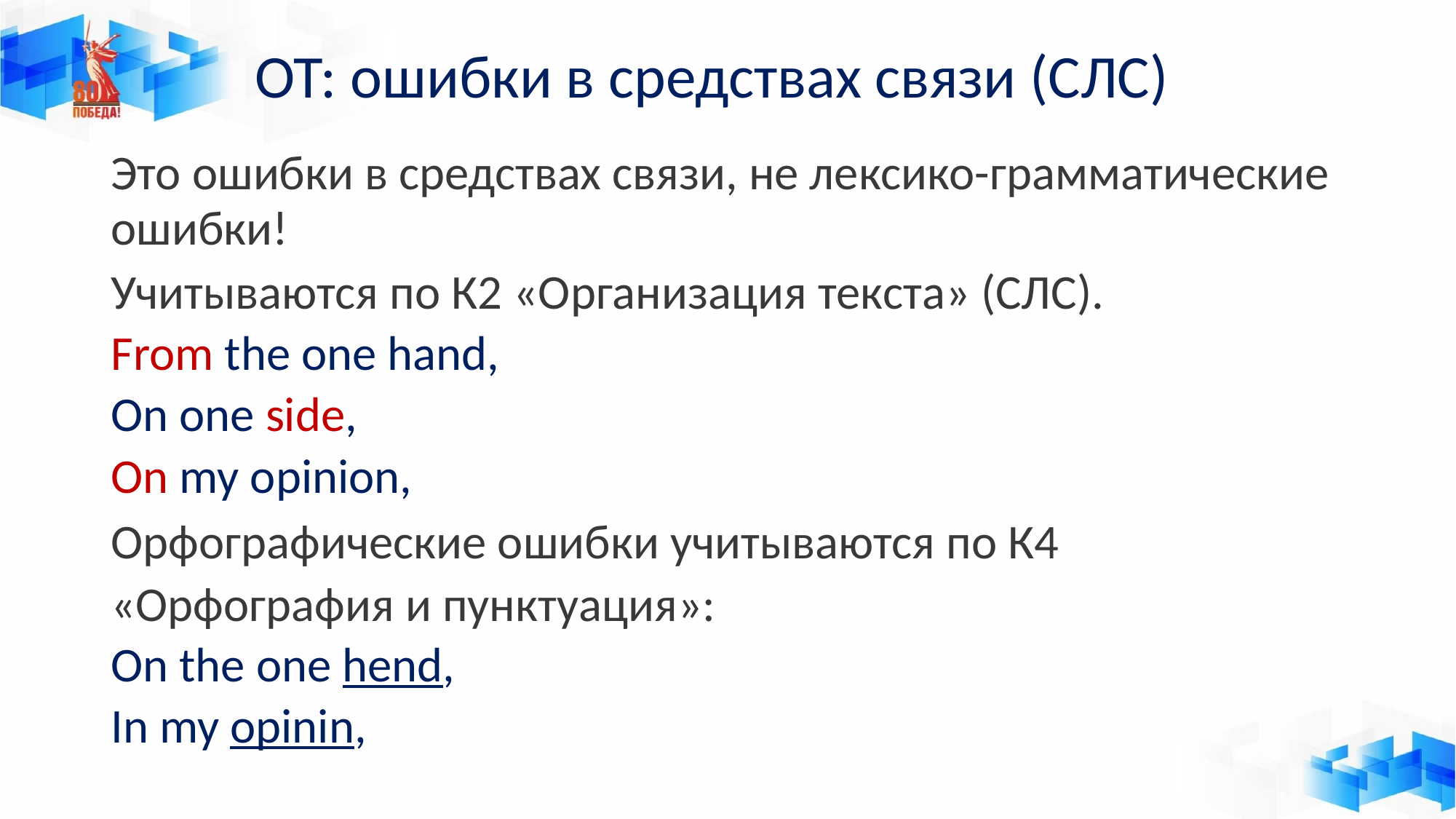

# ОТ: ошибки в средствах связи (СЛС)
Это ошибки в средствах связи, не лексико-грамматические ошибки!
Учитываются по К2 «Организация текста» (СЛС).
From the one hand, On one side,
On my opinion,
Орфографические ошибки учитываются по К4
«Орфография и пунктуация»:
On the one hend, In my opinin,